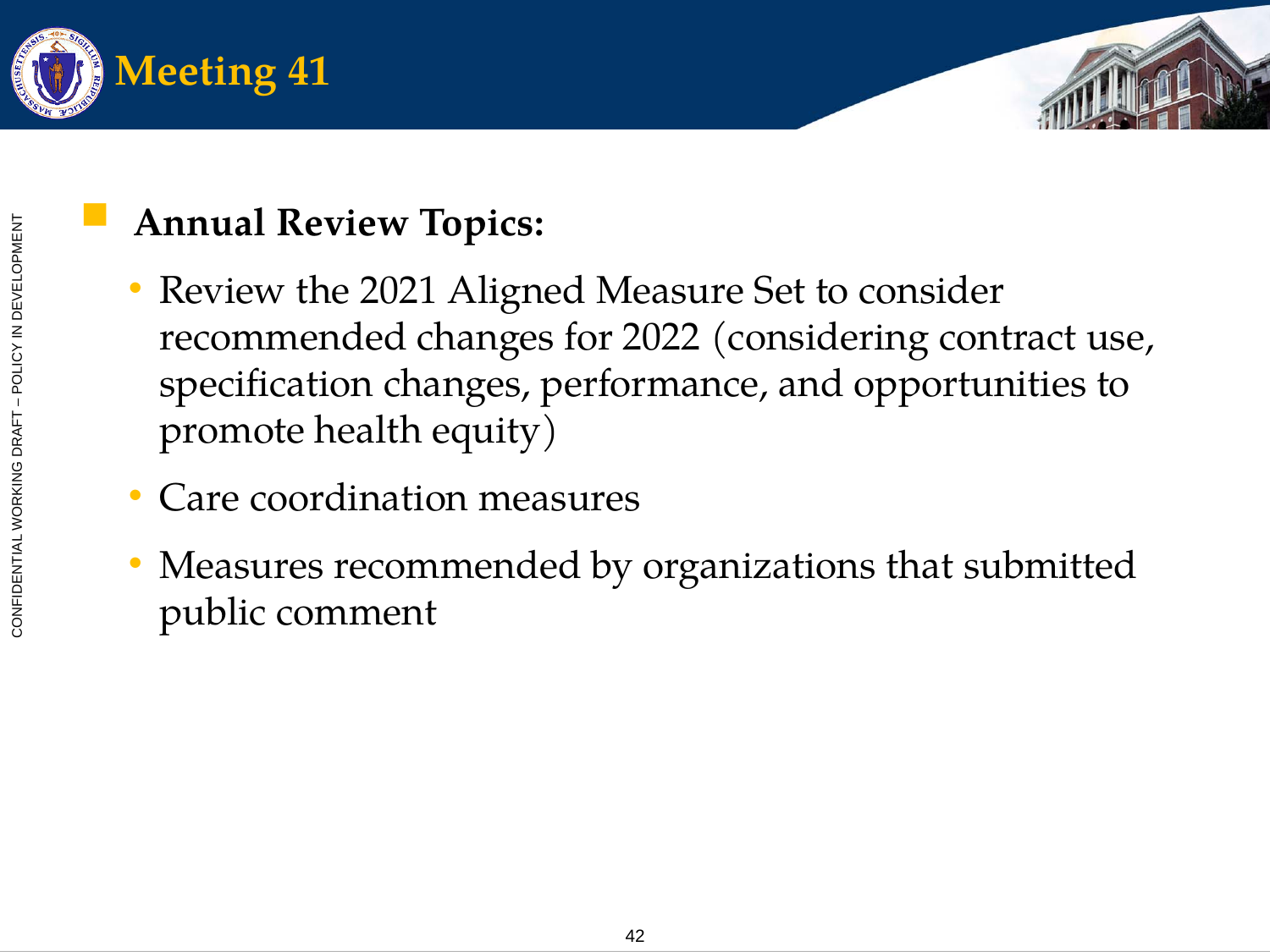

# Meeting 41
Annual Review Topics:
Review the 2021 Aligned Measure Set to consider recommended changes for 2022 (considering contract use, specification changes, performance, and opportunities to promote health equity)
Care coordination measures
Measures recommended by organizations that submitted public comment